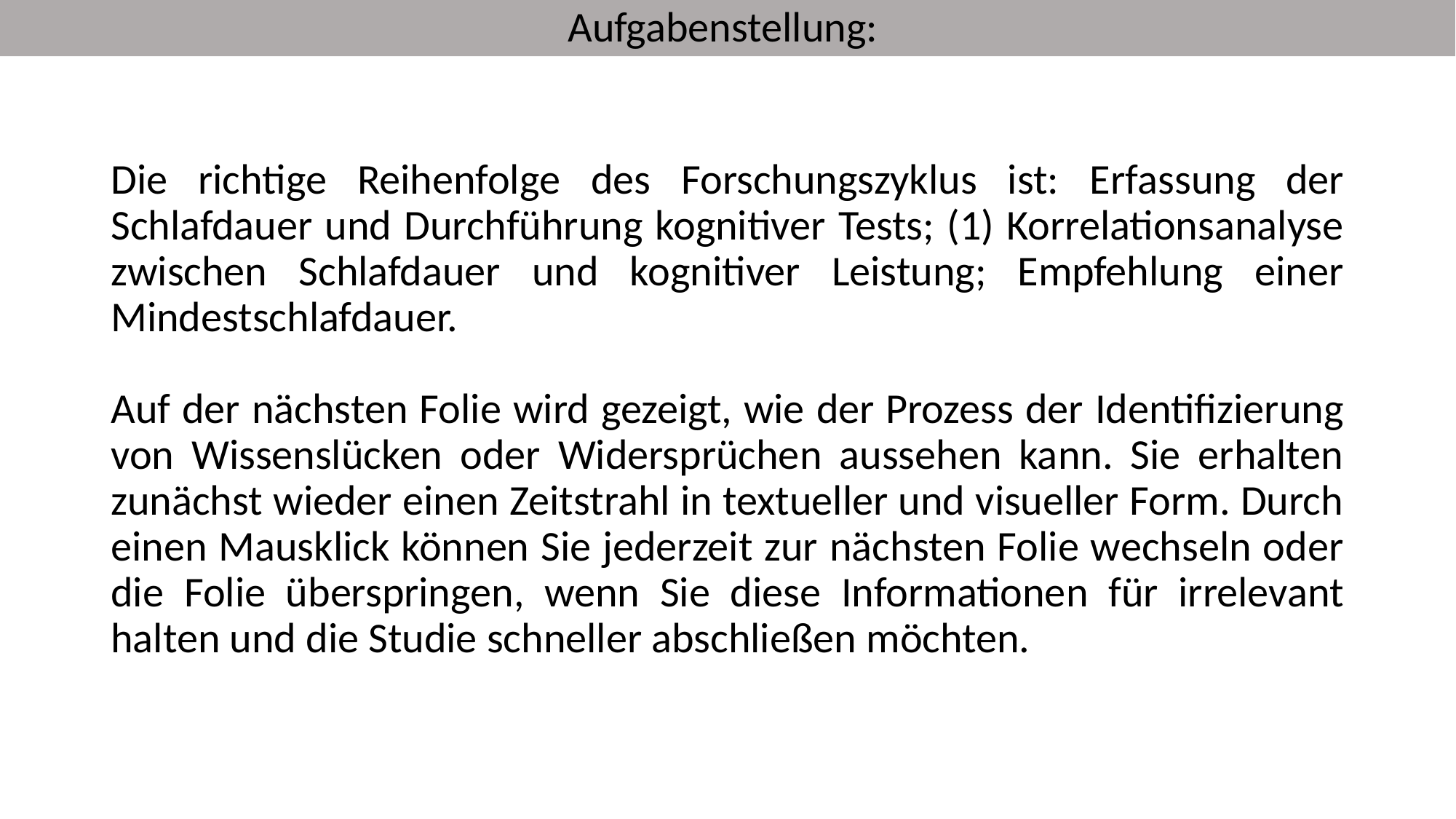

Aufgabenstellung:
# Die richtige Reihenfolge des Forschungszyklus ist: Erfassung der Schlafdauer und Durchführung kognitiver Tests; (1) Korrelationsanalyse zwischen Schlafdauer und kognitiver Leistung; Empfehlung einer Mindestschlafdauer. Auf der nächsten Folie wird gezeigt, wie der Prozess der Identifizierung von Wissenslücken oder Widersprüchen aussehen kann. Sie erhalten zunächst wieder einen Zeitstrahl in textueller und visueller Form. Durch einen Mausklick können Sie jederzeit zur nächsten Folie wechseln oder die Folie überspringen, wenn Sie diese Informationen für irrelevant halten und die Studie schneller abschließen möchten.